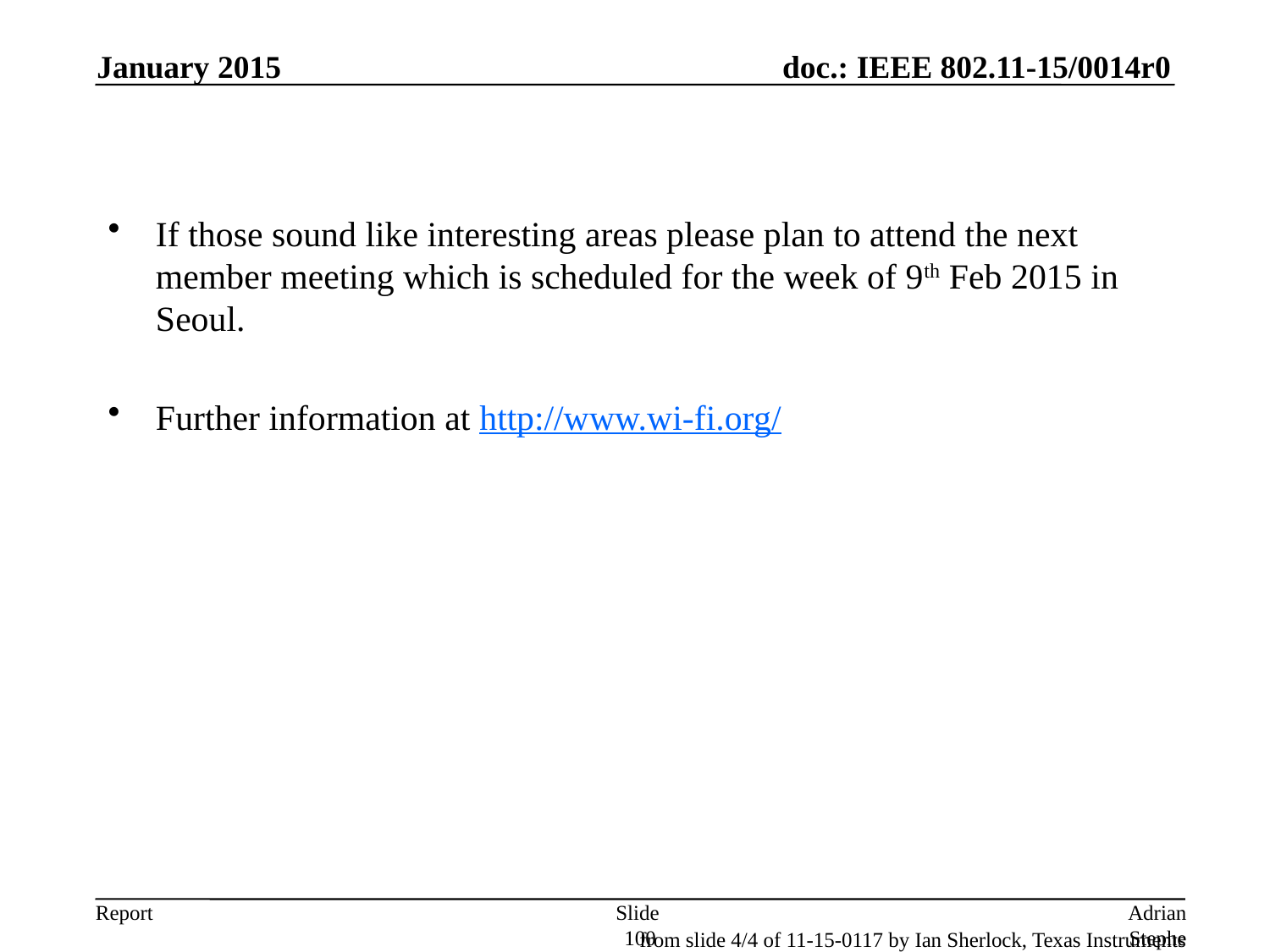

January 2015

If those sound like interesting areas please plan to attend the next member meeting which is scheduled for the week of 9th Feb 2015 in Seoul.

Further information at http://www.wi-fi.org/
Slide 100
Adrian Stephens, Intel Corporation
from slide 4/4 of 11-15-0117 by Ian Sherlock, Texas Instruments